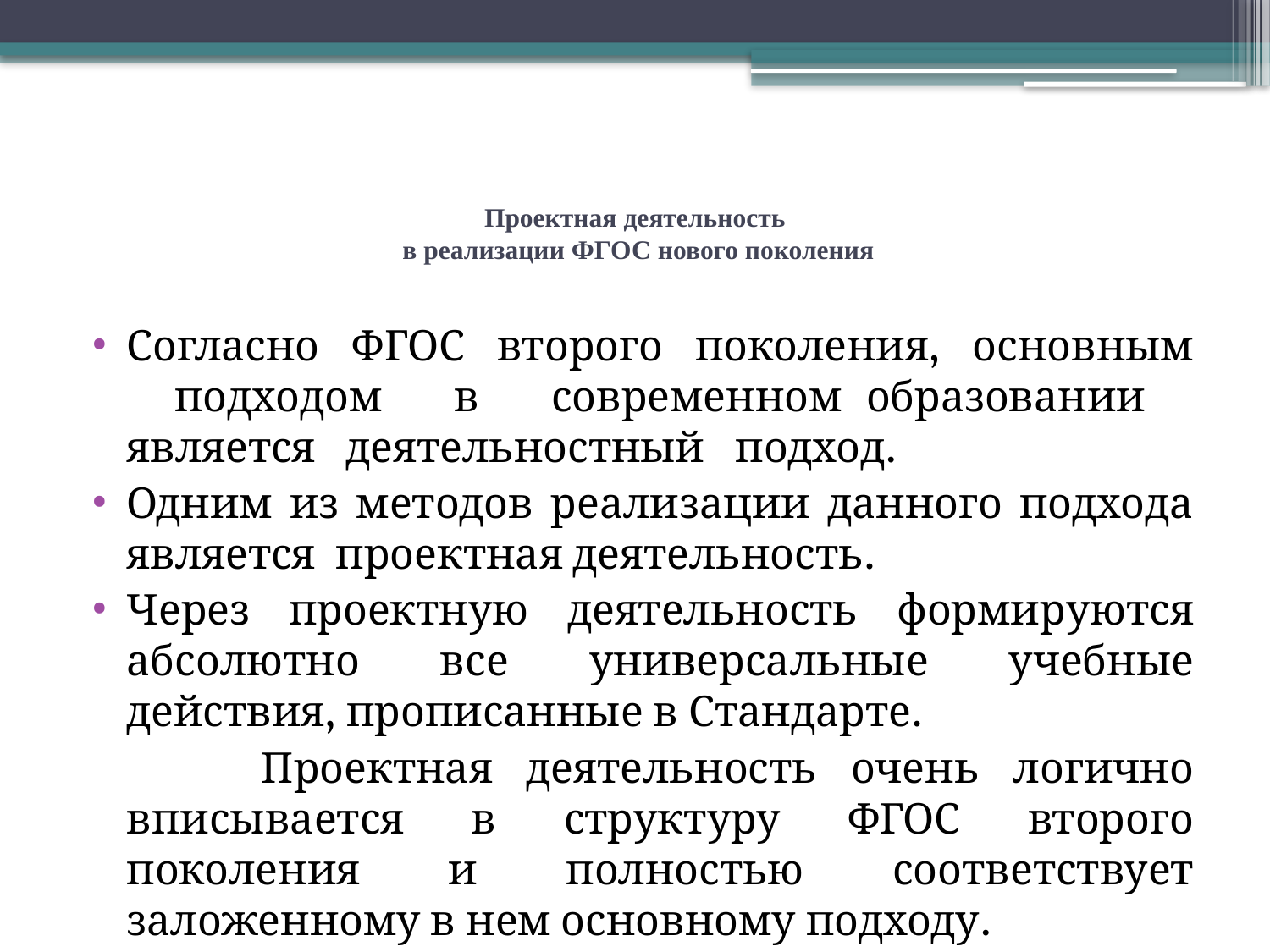

# Проектная деятельность в реализации ФГОС нового поколения
Согласно   ФГОС   второго   поколения,   основным   подходом   в   современном образовании   является   деятельностный   подход.
Одним из методов реализации данного подхода является  проектная деятельность.
Через проектную деятельность формируются абсолютно все универсальные учебные действия, прописанные в Стандарте.
     Проектная деятельность очень логично вписывается в структуру ФГОС второго поколения и полностью соответствует заложенному в нем основному подходу.